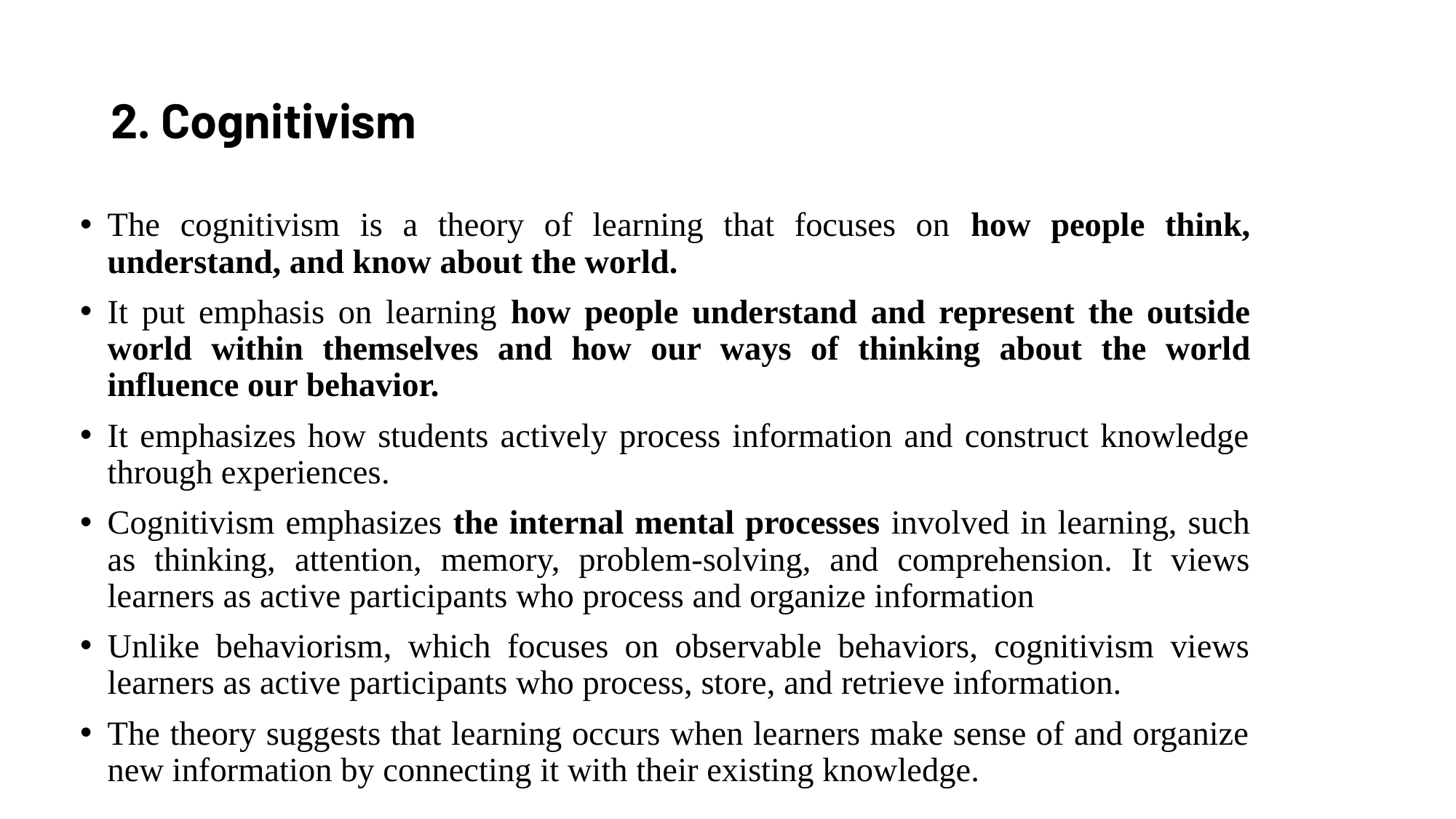

# 2. Cognitivism
The cognitivism is a theory of learning that focuses on how people think, understand, and know about the world.
It put emphasis on learning how people understand and represent the outside world within themselves and how our ways of thinking about the world influence our behavior.
It emphasizes how students actively process information and construct knowledge through experiences.
Cognitivism emphasizes the internal mental processes involved in learning, such as thinking, attention, memory, problem-solving, and comprehension. It views learners as active participants who process and organize information
Unlike behaviorism, which focuses on observable behaviors, cognitivism views learners as active participants who process, store, and retrieve information.
The theory suggests that learning occurs when learners make sense of and organize new information by connecting it with their existing knowledge.